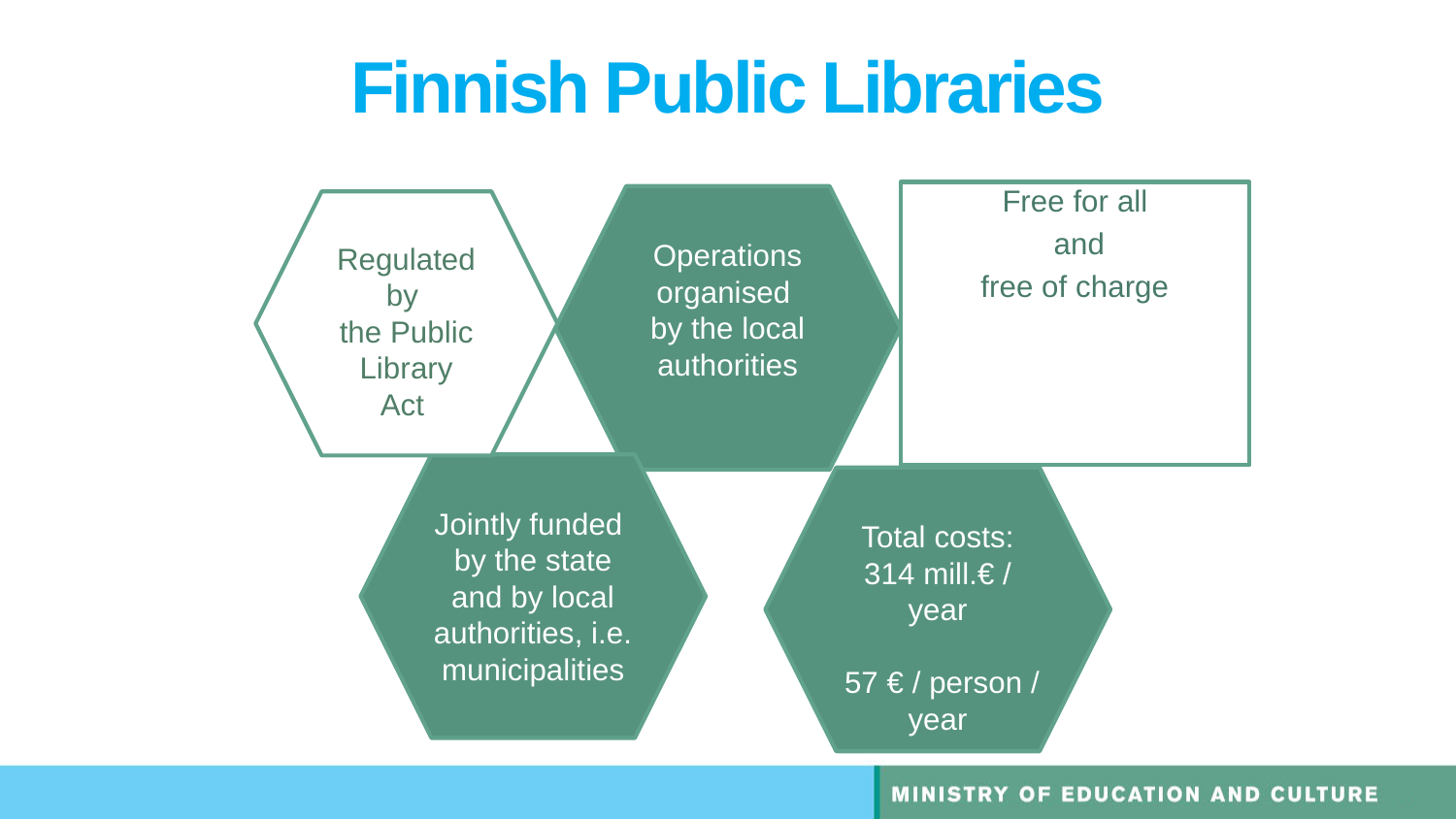

# Finnish Public Libraries

Operations organised
by the local authorities
Free for all
 and
 free of charge
Regulated by
the Public Library
Act

Jointly funded  by the state and by local authorities, i.e. municipalities

Total costs:
314 mill.€ / year

 57 € / person / year